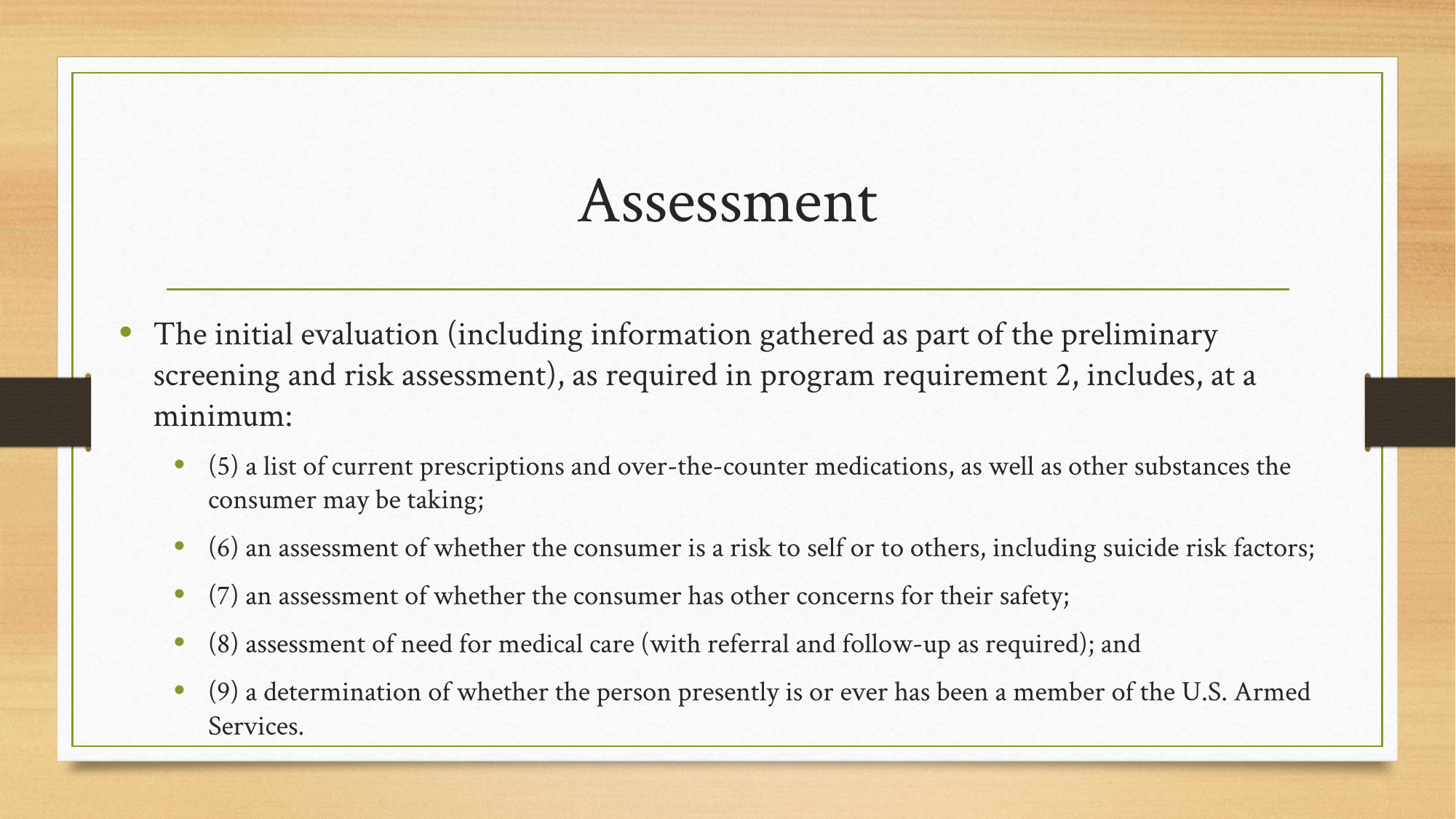

# Assessment
The initial evaluation (including information gathered as part of the preliminary screening and risk assessment), as required in program requirement 2, includes, at a minimum:
(5) a list of current prescriptions and over-the-counter medications, as well as other substances the consumer may be taking;
(6) an assessment of whether the consumer is a risk to self or to others, including suicide risk factors;
(7) an assessment of whether the consumer has other concerns for their safety;
(8) assessment of need for medical care (with referral and follow-up as required); and
(9) a determination of whether the person presently is or ever has been a member of the U.S. Armed Services.